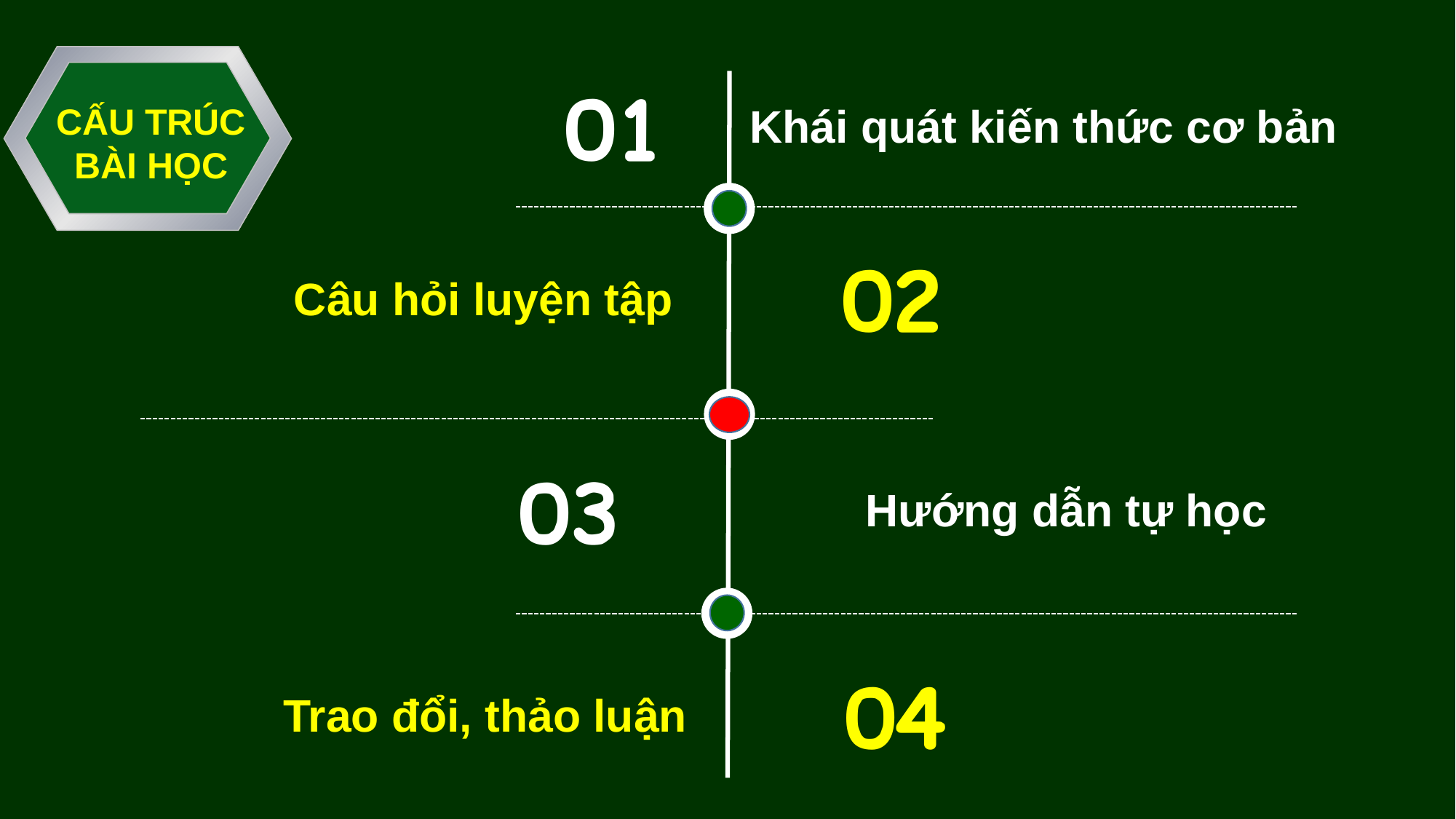

01
Khái quát kiến thức cơ bản
CẤU TRÚC
BÀI HỌC

02
Câu hỏi luyện tập

03
Hướng dẫn tự học

04
Trao đổi, thảo luận